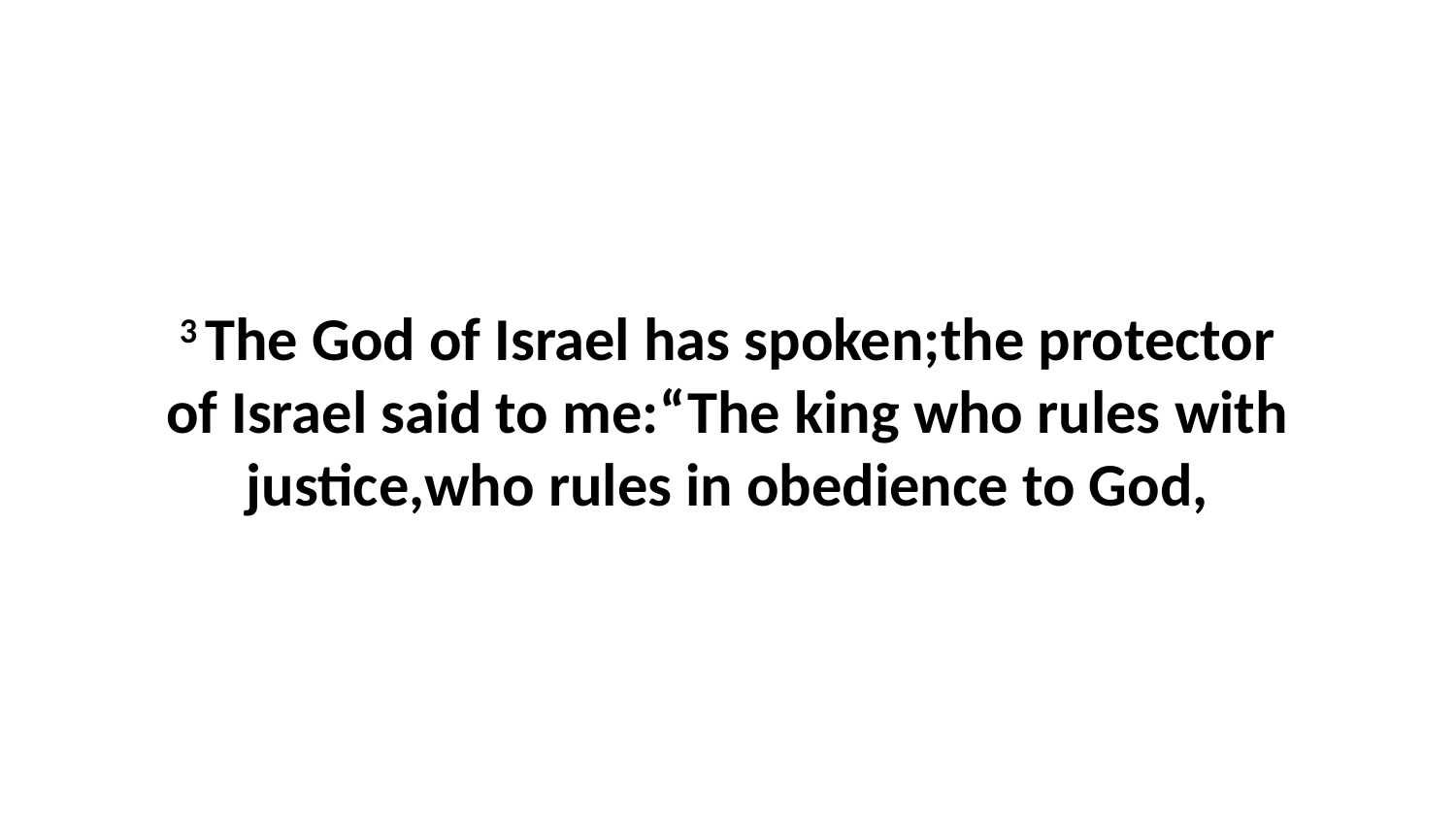

3 The God of Israel has spoken;the protector of Israel said to me:“The king who rules with justice,who rules in obedience to God,